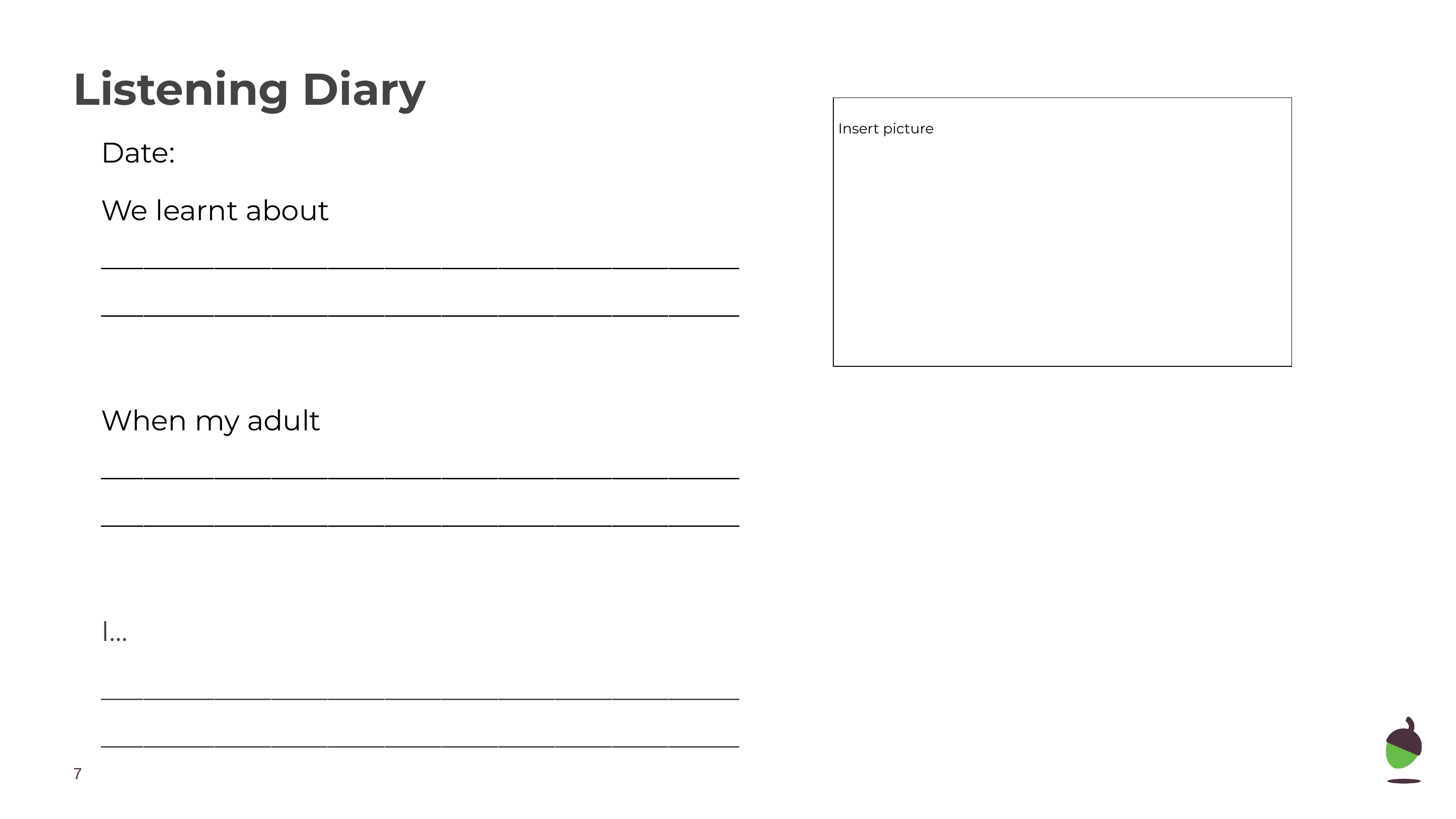

# Listening Diary
| Insert picture |
| --- |
Date:
We learnt about __________________________________________________________________________________________

When my adult __________________________________________________________________________________________

I…
__________________________________________________________________________________________

7